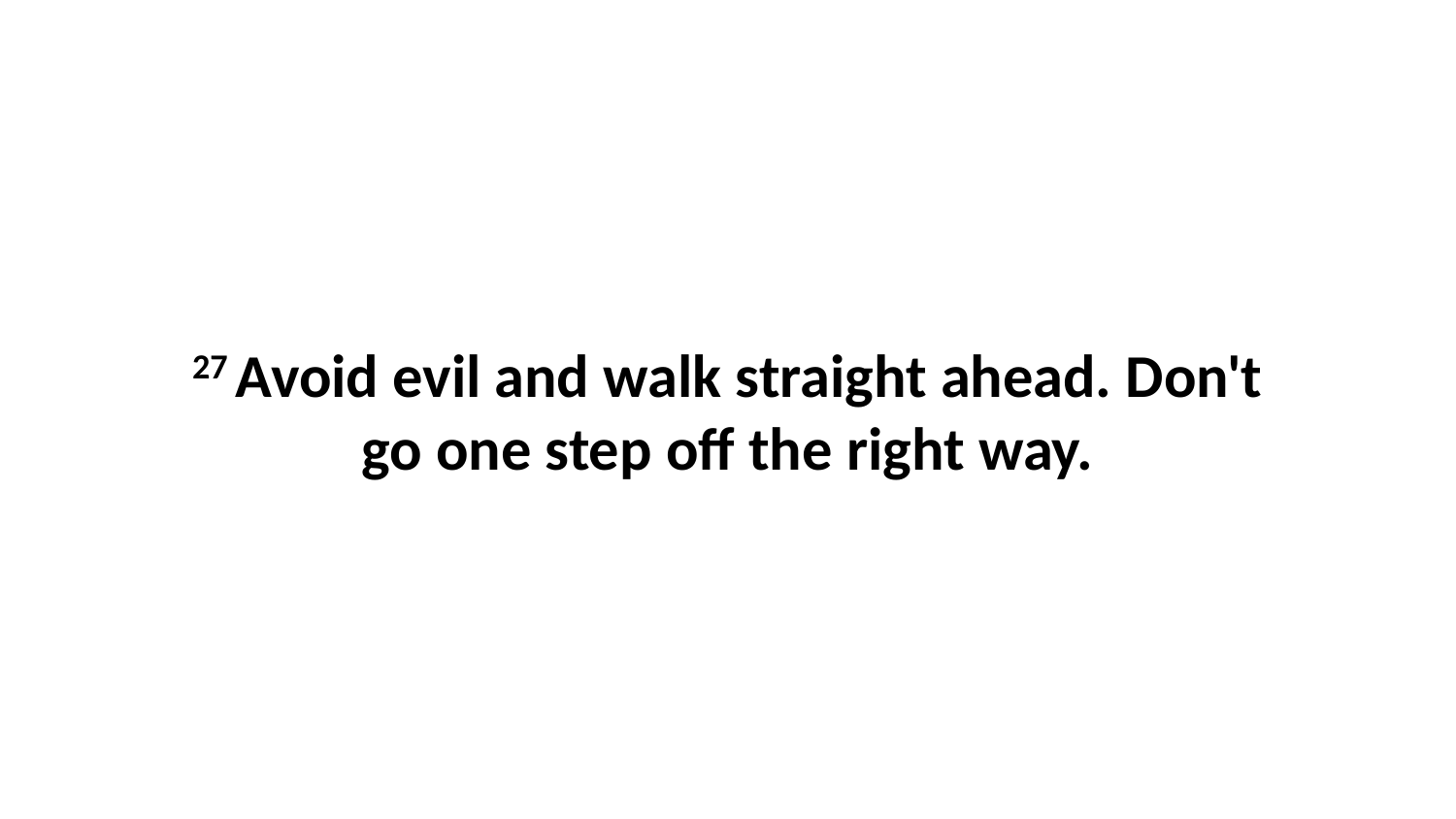

27 Avoid evil and walk straight ahead. Don't go one step off the right way.